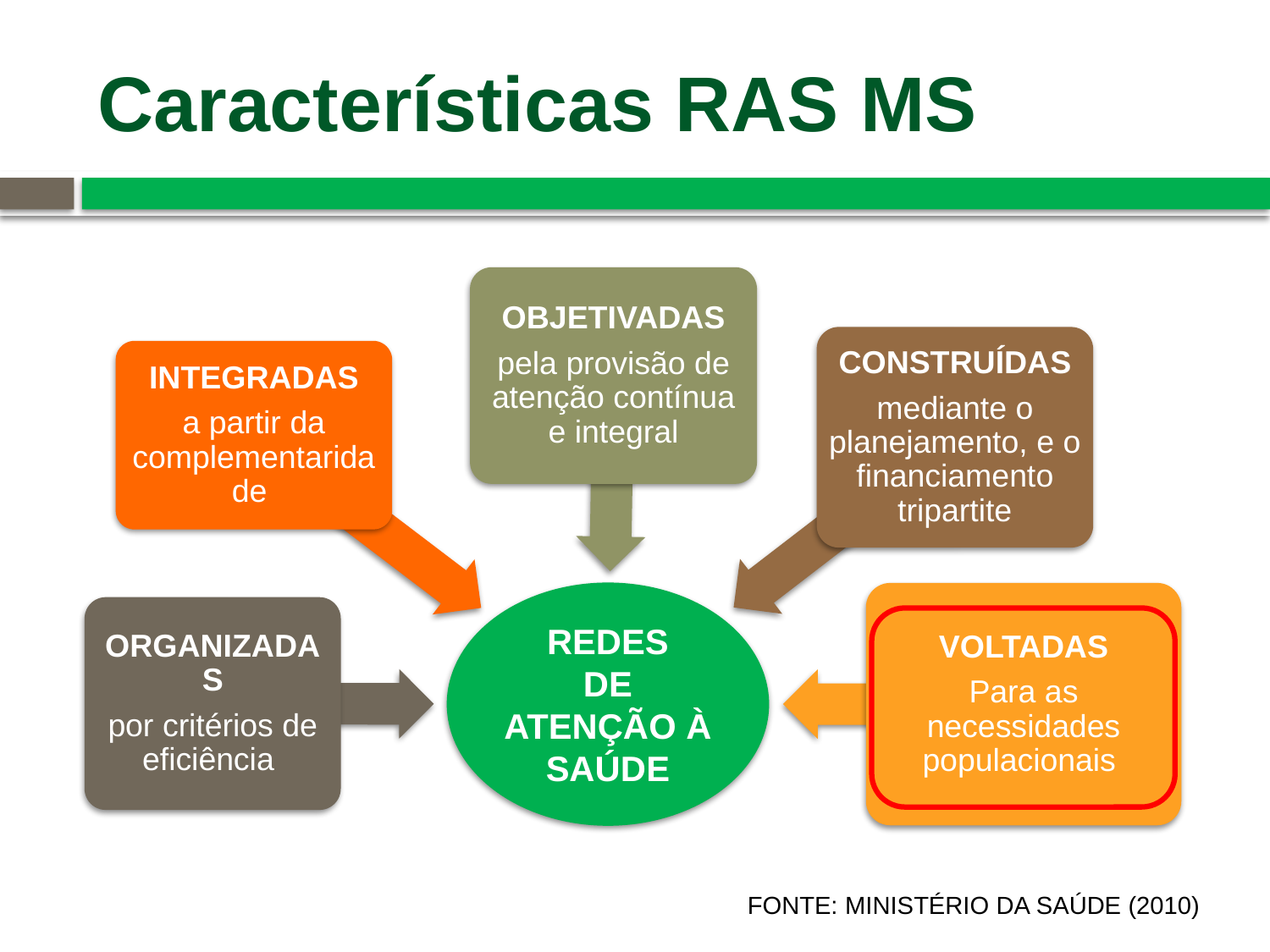

# Características RAS MS
REDES
DE ATENÇÃO À SAÚDE
ORGANIZADAS
por critérios de eficiência
INTEGRADAS
a partir da complementaridade
OBJETIVADAS
pela provisão de atenção contínua e integral
CONSTRUÍDAS
mediante o planejamento, e o financiamento tripartite
VOLTADAS
Para as necessidades populacionais

FONTE: MINISTÉRIO DA SAÚDE (2010)